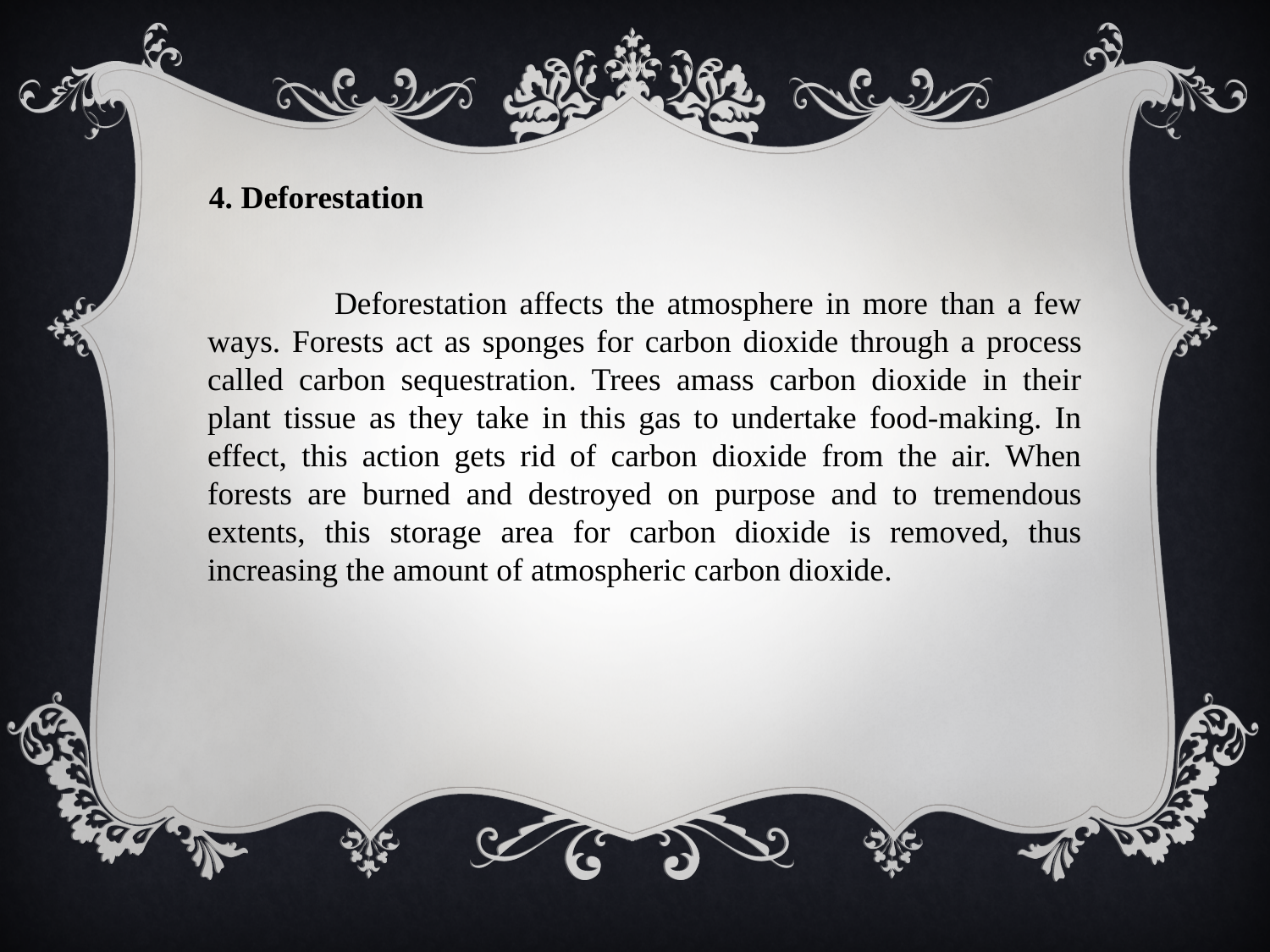

4. Deforestation
	Deforestation affects the atmosphere in more than a few ways. Forests act as sponges for carbon dioxide through a process called carbon sequestration. Trees amass carbon dioxide in their plant tissue as they take in this gas to undertake food-making. In effect, this action gets rid of carbon dioxide from the air. When forests are burned and destroyed on purpose and to tremendous extents, this storage area for carbon dioxide is removed, thus increasing the amount of atmospheric carbon dioxide.